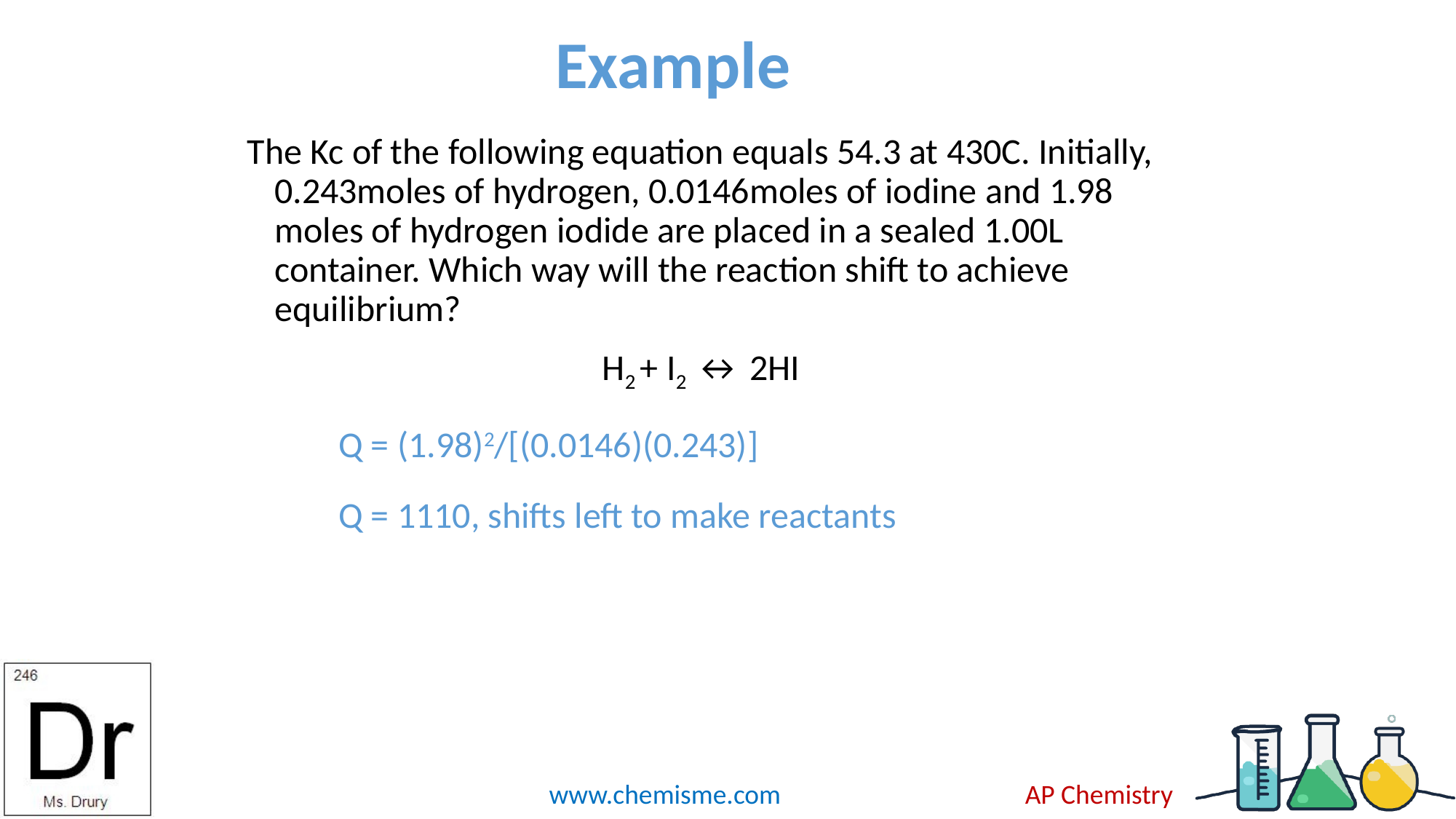

# Example
The Kc of the following equation equals 54.3 at 430C. Initially, 0.243moles of hydrogen, 0.0146moles of iodine and 1.98 moles of hydrogen iodide are placed in a sealed 1.00L container. Which way will the reaction shift to achieve equilibrium?
				H2 + I2 ↔ 2HI
Q = (1.98)2/[(0.0146)(0.243)]
Q = 1110, shifts left to make reactants